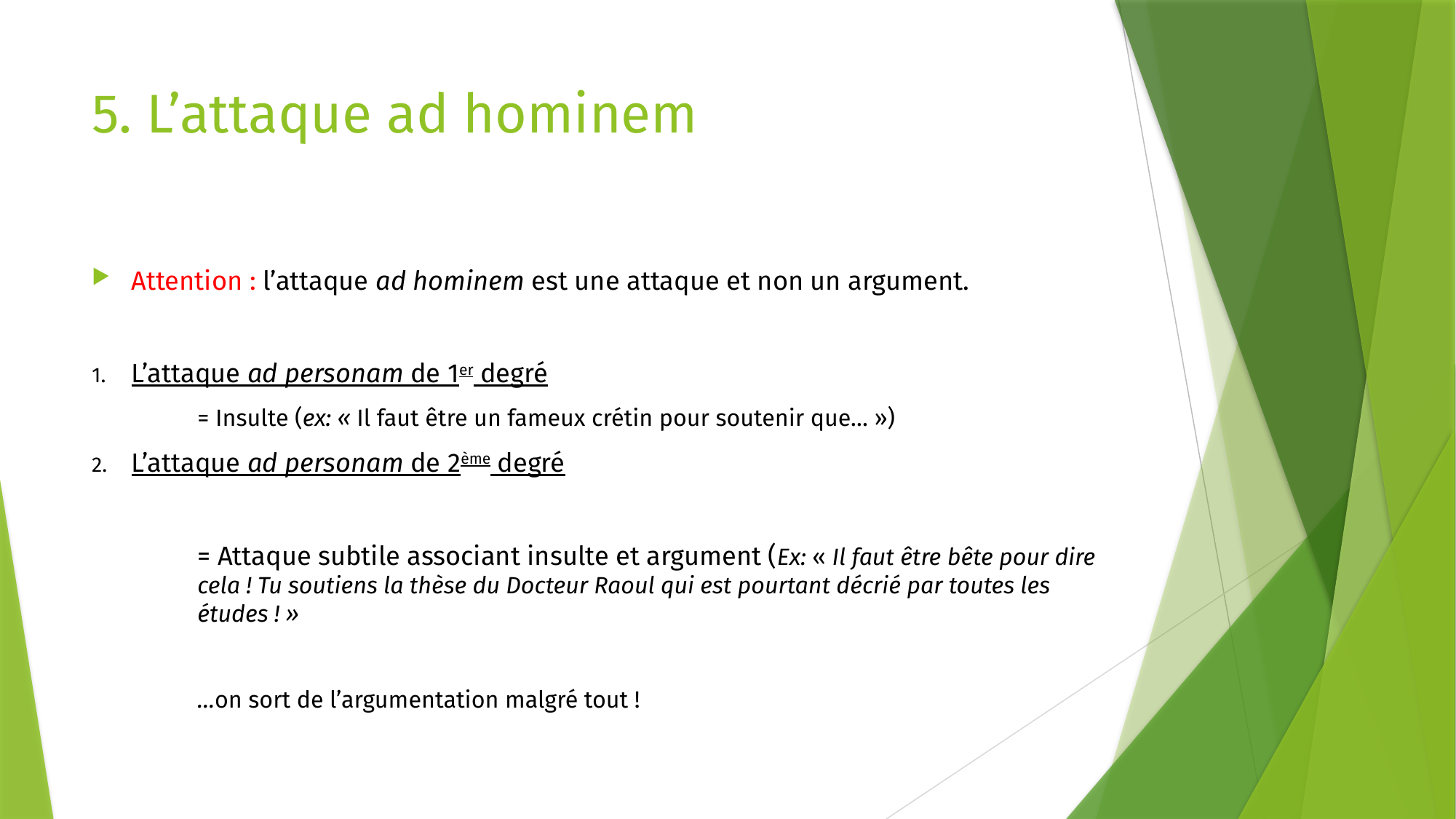

# 5. L’attaque ad hominem
Attention : l’attaque ad hominem est une attaque et non un argument.

L’attaque ad personam de 1er degré
	= Insulte (ex: « Il faut être un fameux crétin pour soutenir que… »)
L’attaque ad personam de 2ème degré

	= Attaque subtile associant insulte et argument (Ex: « Il faut être bête pour dire 	cela ! Tu soutiens la thèse du Docteur Raoul qui est pourtant décrié par toutes les 	études ! »

	…on sort de l’argumentation malgré tout !